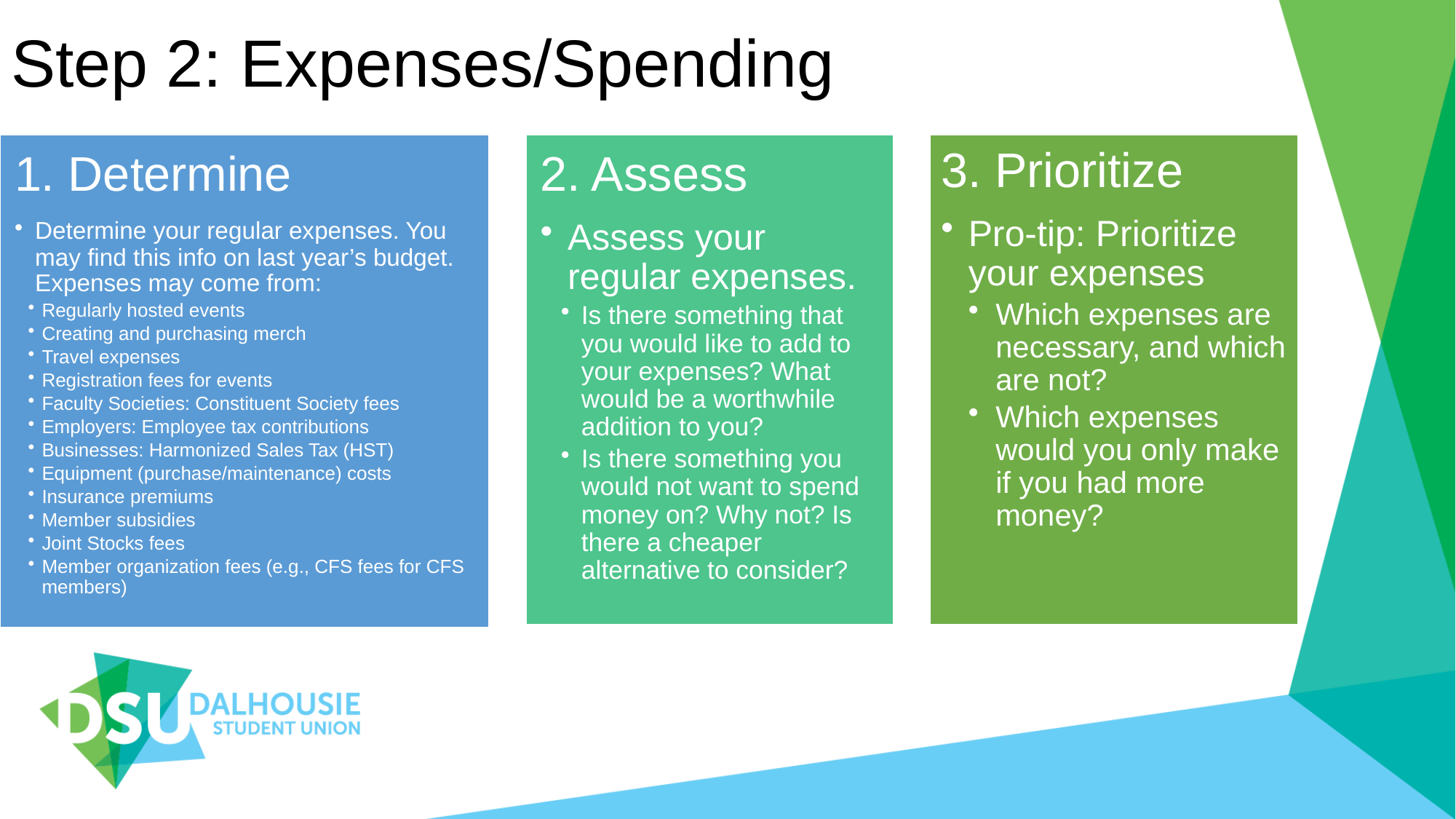

# Step 2: Expenses/Spending
1. Determine
Determine your regular expenses. You may find this info on last year’s budget. Expenses may come from:
Regularly hosted events
Creating and purchasing merch
Travel expenses
Registration fees for events
Faculty Societies: Constituent Society fees
Employers: Employee tax contributions
Businesses: Harmonized Sales Tax (HST)
Equipment (purchase/maintenance) costs
Insurance premiums
Member subsidies
Joint Stocks fees
Member organization fees (e.g., CFS fees for CFS members)
2. Assess
Assess your regular expenses.
Is there something that you would like to add to your expenses? What would be a worthwhile addition to you?
Is there something you would not want to spend money on? Why not? Is there a cheaper alternative to consider?
3. Prioritize
Pro-tip: Prioritize your expenses
Which expenses are necessary, and which are not?
Which expenses would you only make if you had more money?